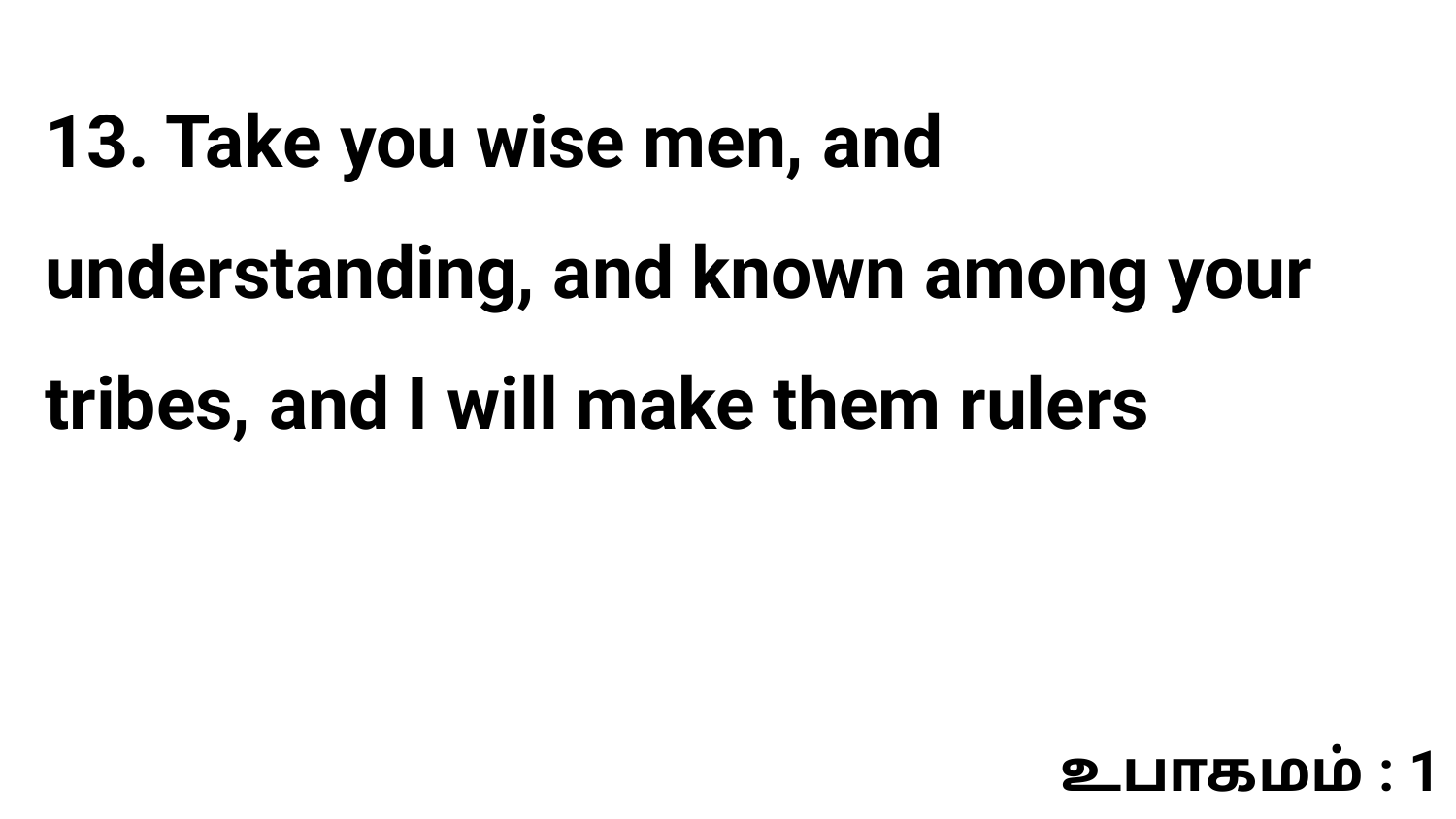

13. Take you wise men, and understanding, and known among your tribes, and I will make them rulers
உபாகமம் : 1